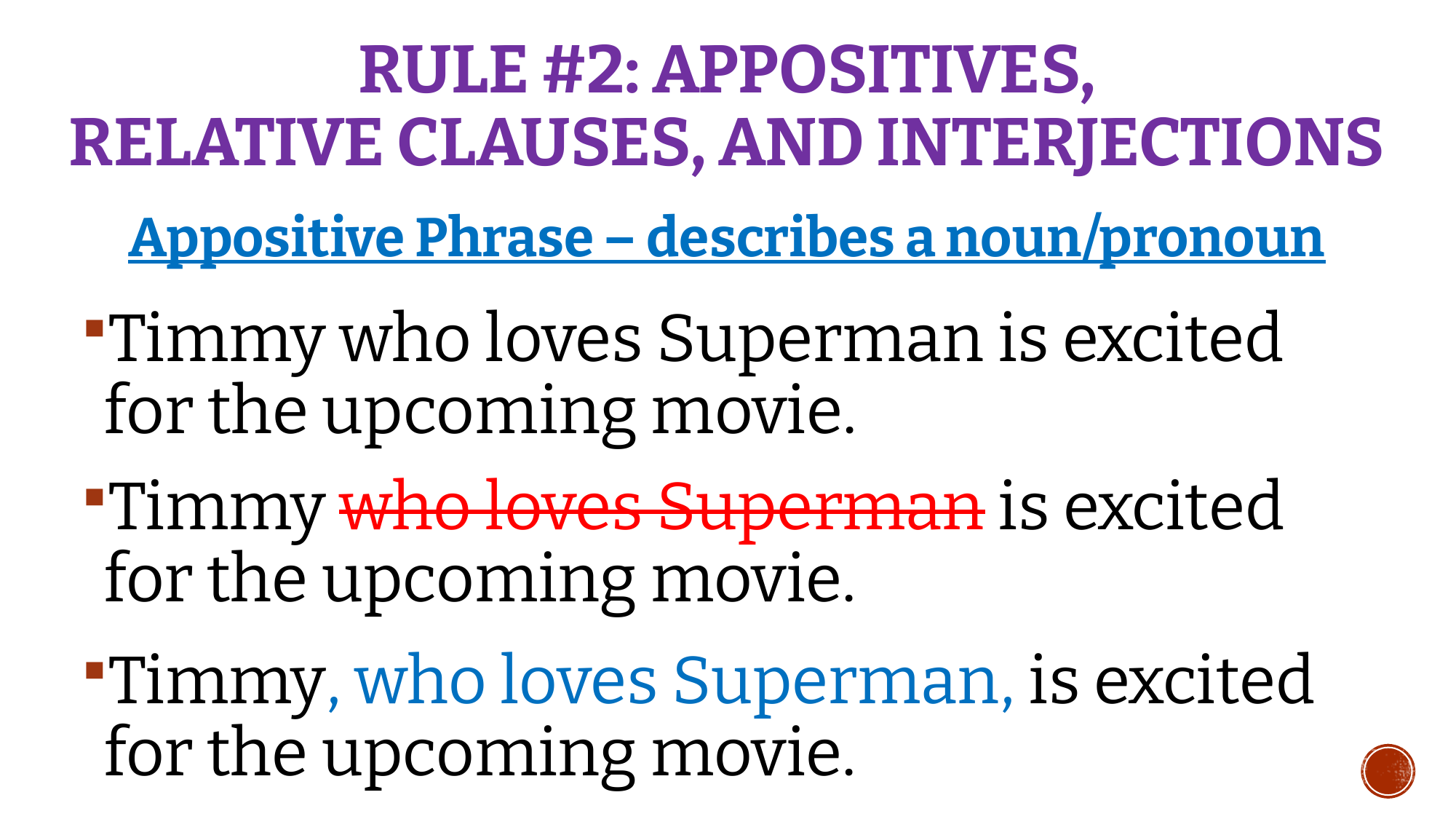

# RULE #2: Appositives, Relative Clauses, and Interjections
Appositive Phrase – describes a noun/pronoun
Timmy who loves Superman is excited for the upcoming movie.
Timmy who loves Superman is excited for the upcoming movie.
Timmy, who loves Superman, is excited for the upcoming movie.